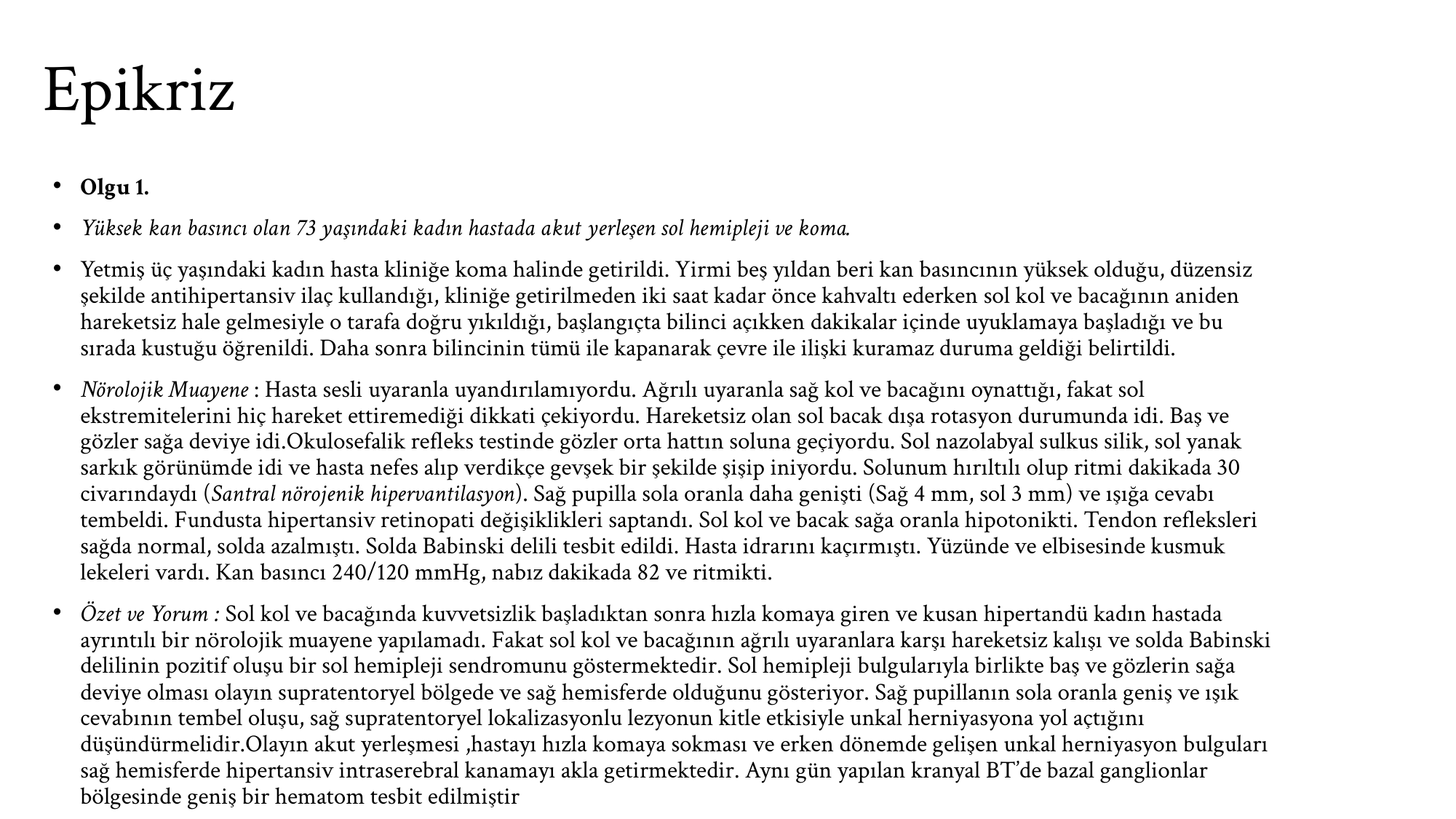

# Epikriz
Olgu 1.
Yüksek kan basıncı olan 73 yaşındaki kadın hastada akut yerleşen sol hemipleji ve koma.
Yetmiş üç yaşındaki kadın hasta kliniğe koma halinde getirildi. Yirmi beş yıldan beri kan basıncının yüksek olduğu, düzensiz şekilde antihipertansiv ilaç kullandığı, kliniğe getirilmeden iki saat kadar önce kahvaltı ederken sol kol ve bacağının aniden hareketsiz hale gelmesiyle o tarafa doğru yıkıldığı, başlangıçta bilinci açıkken dakikalar içinde uyuklamaya başladığı ve bu sırada kustuğu öğrenildi. Daha sonra bilincinin tümü ile kapanarak çevre ile ilişki kuramaz duruma geldiği belirtildi.
Nörolojik Muayene : Hasta sesli uyaranla uyandırılamıyordu. Ağrılı uyaranla sağ kol ve bacağını oynattığı, fakat sol ekstremitelerini hiç hareket ettiremediği dikkati çekiyordu. Hareketsiz olan sol bacak dışa rotasyon durumunda idi. Baş ve gözler sağa deviye idi.Okulosefalik refleks testinde gözler orta hattın soluna geçiyordu. Sol nazolabyal sulkus silik, sol yanak sarkık görünümde idi ve hasta nefes alıp verdikçe gevşek bir şekilde şişip iniyordu. Solunum hırıltılı olup ritmi dakikada 30 civarındaydı (Santral nörojenik hipervantilasyon). Sağ pupilla sola oranla daha genişti (Sağ 4 mm, sol 3 mm) ve ışığa cevabı tembeldi. Fundusta hipertansiv retinopati değişiklikleri saptandı. Sol kol ve bacak sağa oranla hipotonikti. Tendon refleksleri sağda normal, solda azalmıştı. Solda Babinski delili tesbit edildi. Hasta idrarını kaçırmıştı. Yüzünde ve elbisesinde kusmuk lekeleri vardı. Kan basıncı 240/120 mmHg, nabız dakikada 82 ve ritmikti.
Özet ve Yorum : Sol kol ve bacağında kuvvetsizlik başladıktan sonra hızla komaya giren ve kusan hipertandü kadın hastada ayrıntılı bir nörolojik muayene yapılamadı. Fakat sol kol ve bacağının ağrılı uyaranlara karşı hareketsiz kalışı ve solda Babinski delilinin pozitif oluşu bir sol hemipleji sendromunu göstermektedir. Sol hemipleji bulgularıyla birlikte baş ve gözlerin sağa deviye olması olayın supratentoryel bölgede ve sağ hemisferde olduğunu gösteriyor. Sağ pupillanın sola oranla geniş ve ışık cevabının tembel oluşu, sağ supratentoryel lokalizasyonlu lezyonun kitle etkisiyle unkal herniyasyona yol açtığını düşündürmelidir.Olayın akut yerleşmesi ,hastayı hızla komaya sokması ve erken dönemde gelişen unkal herniyasyon bulguları sağ hemisferde hipertansiv intraserebral kanamayı akla getirmektedir. Aynı gün yapılan kranyal BT’de bazal ganglionlar bölgesinde geniş bir hematom tesbit edilmiştir